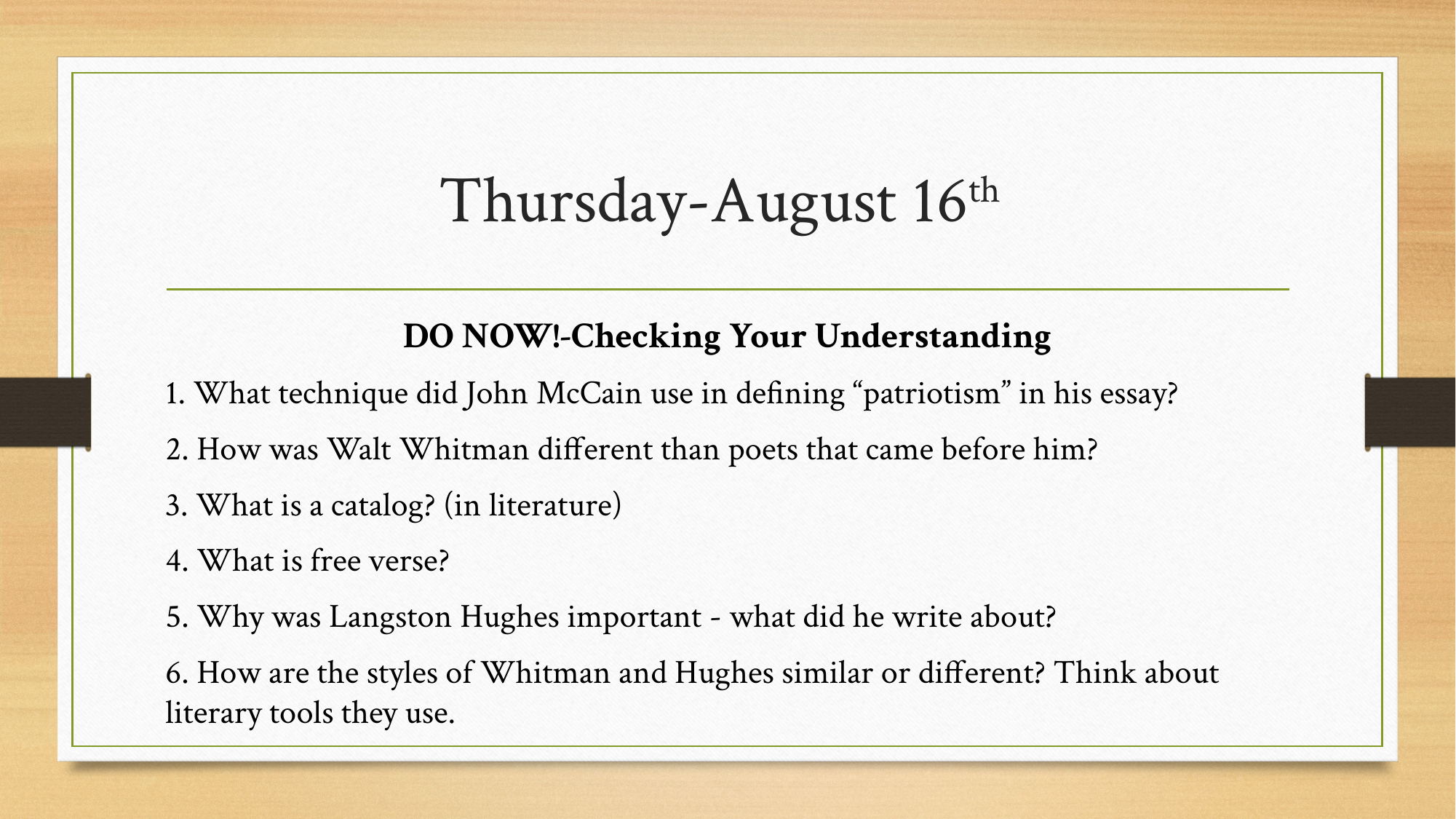

# Thursday-August 16th
DO NOW!-Checking Your Understanding
1. What technique did John McCain use in defining “patriotism” in his essay?
2. How was Walt Whitman different than poets that came before him?
3. What is a catalog? (in literature)
4. What is free verse?
5. Why was Langston Hughes important - what did he write about?
6. How are the styles of Whitman and Hughes similar or different? Think about literary tools they use.